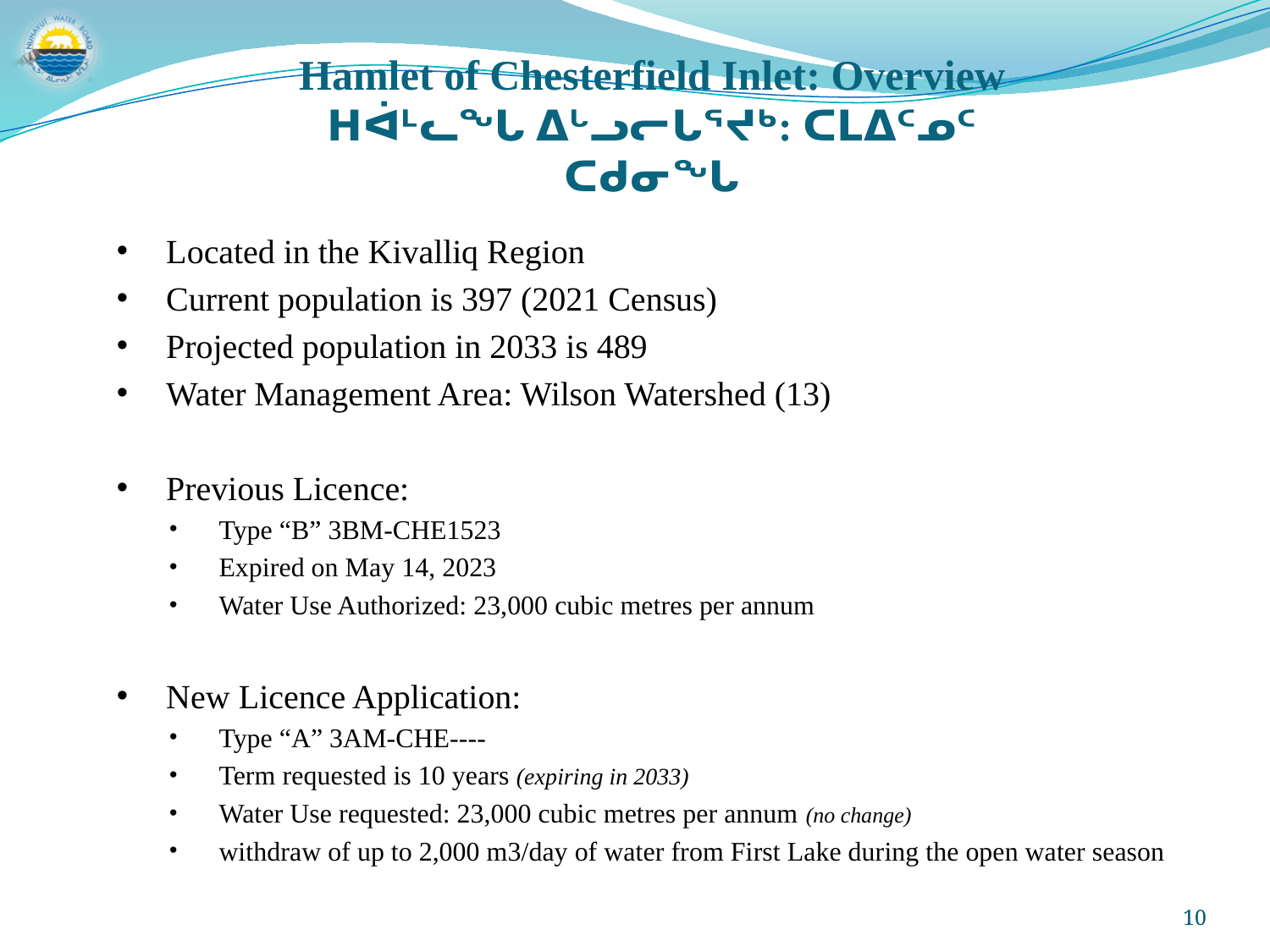

# Hamlet of Chesterfield Inlet: Overview ᕼᐋᒻᓚᖓ ᐃᒡᓗᓕᒐᕐᔪᒃ: ᑕᒪᐃᑦᓄᑦ ᑕᑯᓂᖓ
Located in the Kivalliq Region
Current population is 397 (2021 Census)
Projected population in 2033 is 489
Water Management Area: Wilson Watershed (13)

Previous Licence:
Type “B” 3BM-CHE1523
Expired on May 14, 2023
Water Use Authorized: 23,000 cubic metres per annum

New Licence Application:
Type “A” 3AM-CHE----
Term requested is 10 years (expiring in 2033)
Water Use requested: 23,000 cubic metres per annum (no change)
withdraw of up to 2,000 m3/day of water from First Lake during the open water season

10